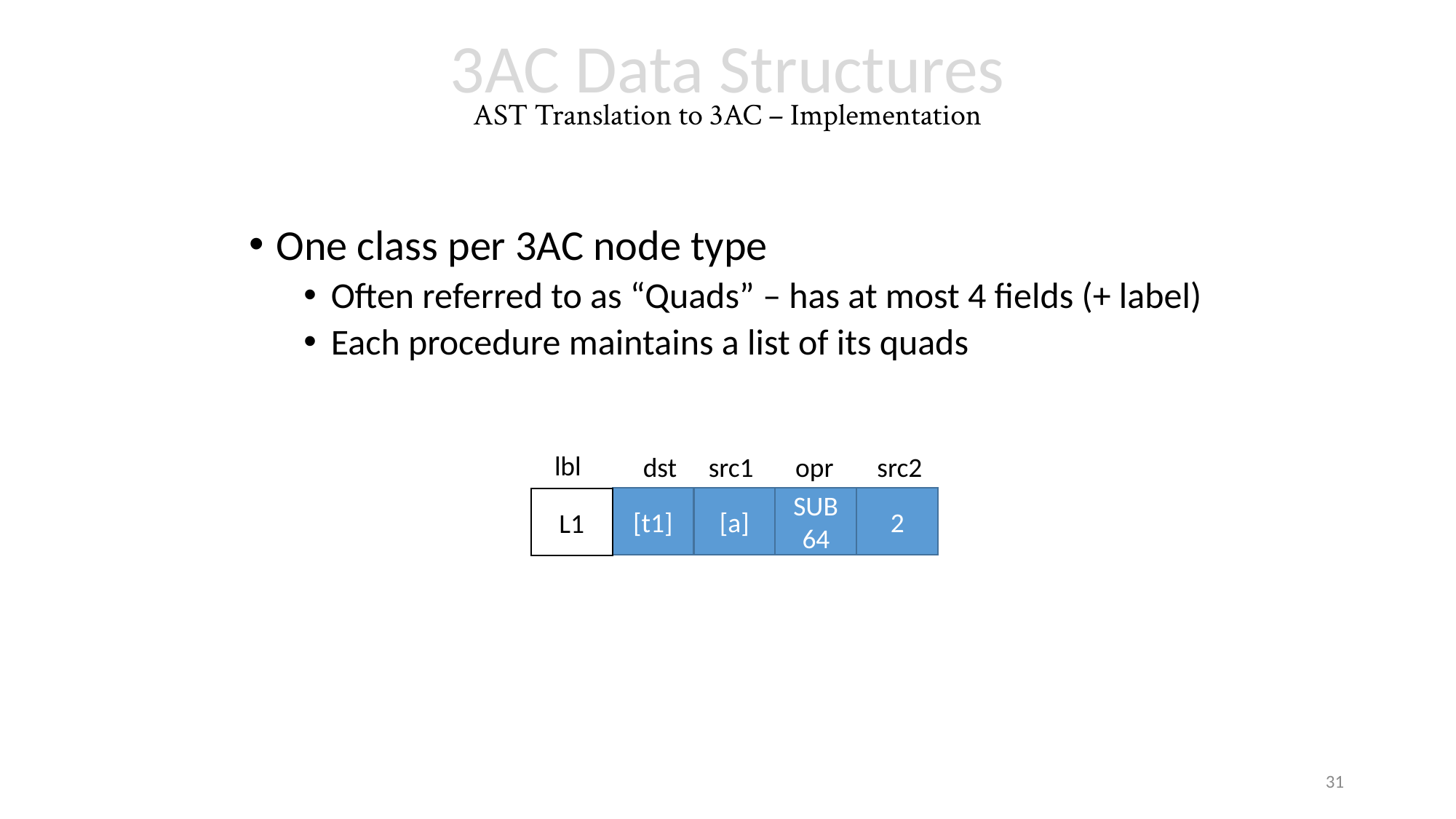

# 3AC Data Structures AST Translation to 3AC – Implementation
One class per 3AC node type
Often referred to as “Quads” – has at most 4 fields (+ label)
Each procedure maintains a list of its quads
lbl
dst
src1
opr
src2
[a]
SUB
64
2
[t1]
L1
31